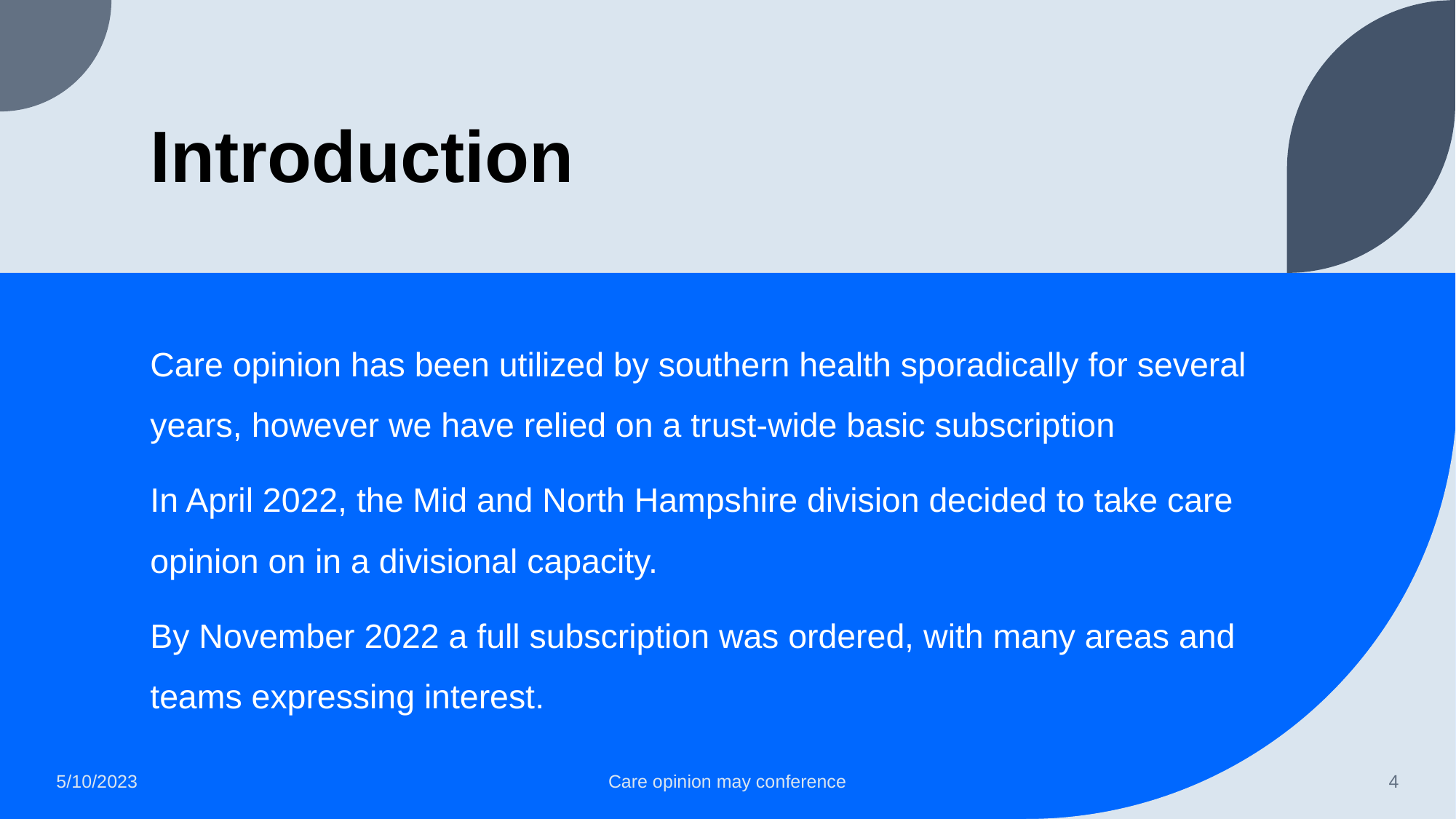

# Introduction
Care opinion has been utilized by southern health sporadically for several years, however we have relied on a trust-wide basic subscription
In April 2022, the Mid and North Hampshire division decided to take care opinion on in a divisional capacity.
By November 2022 a full subscription was ordered, with many areas and teams expressing interest.
5/10/2023
Care opinion may conference
4